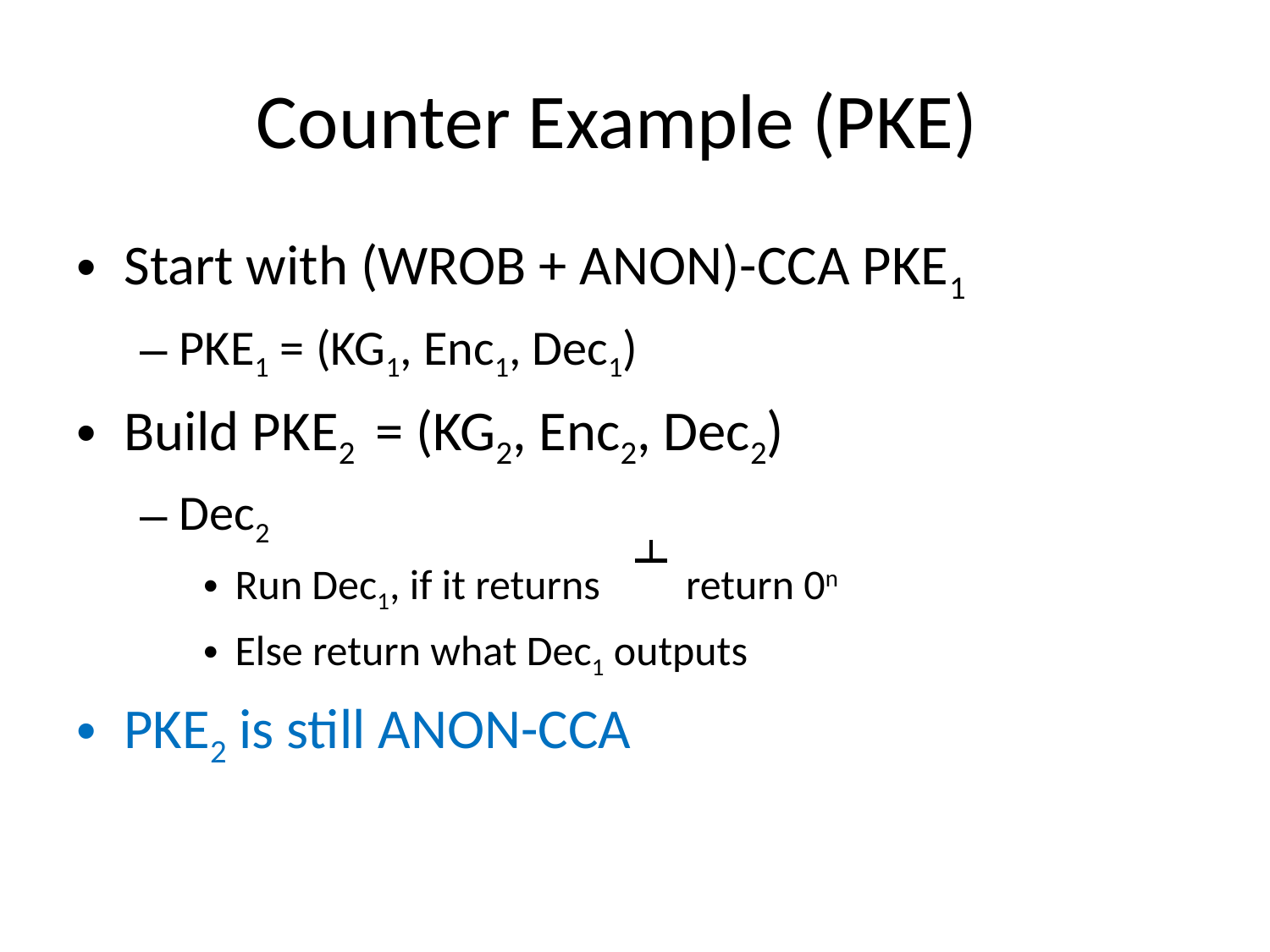

# Counter Example (PKE)
Start with (WROB + ANON)-CCA PKE1
PKE1 = (KG1, Enc1, Dec1)
Build PKE2  = (KG2, Enc2, Dec2)
Dec2
Run Dec1, if it returns         return 0n
Else return what Dec1 outputs
PKE2 is still ANON-CCA